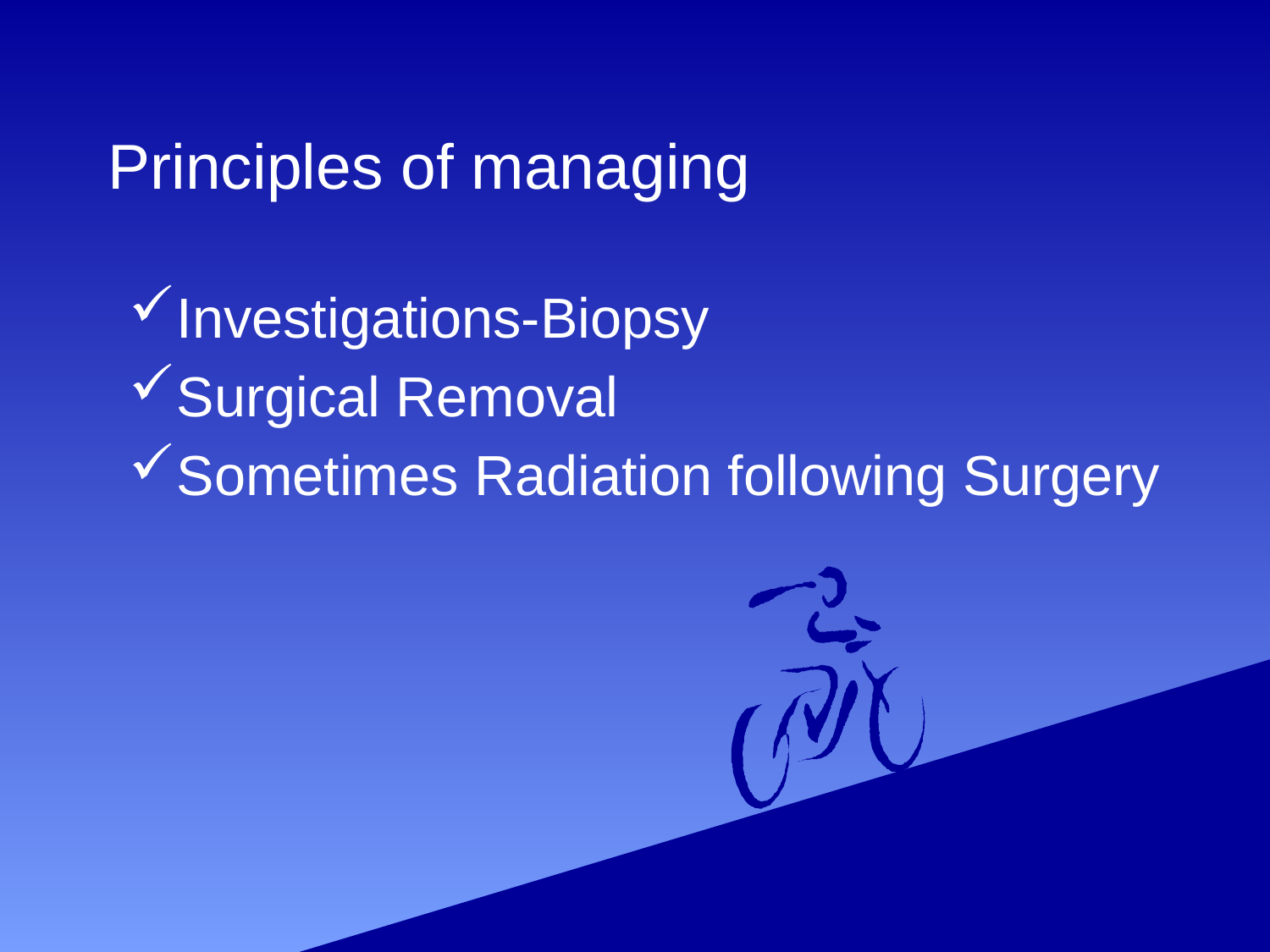

# Principles of managing
Investigations-Biopsy
Surgical Removal
Sometimes Radiation following Surgery